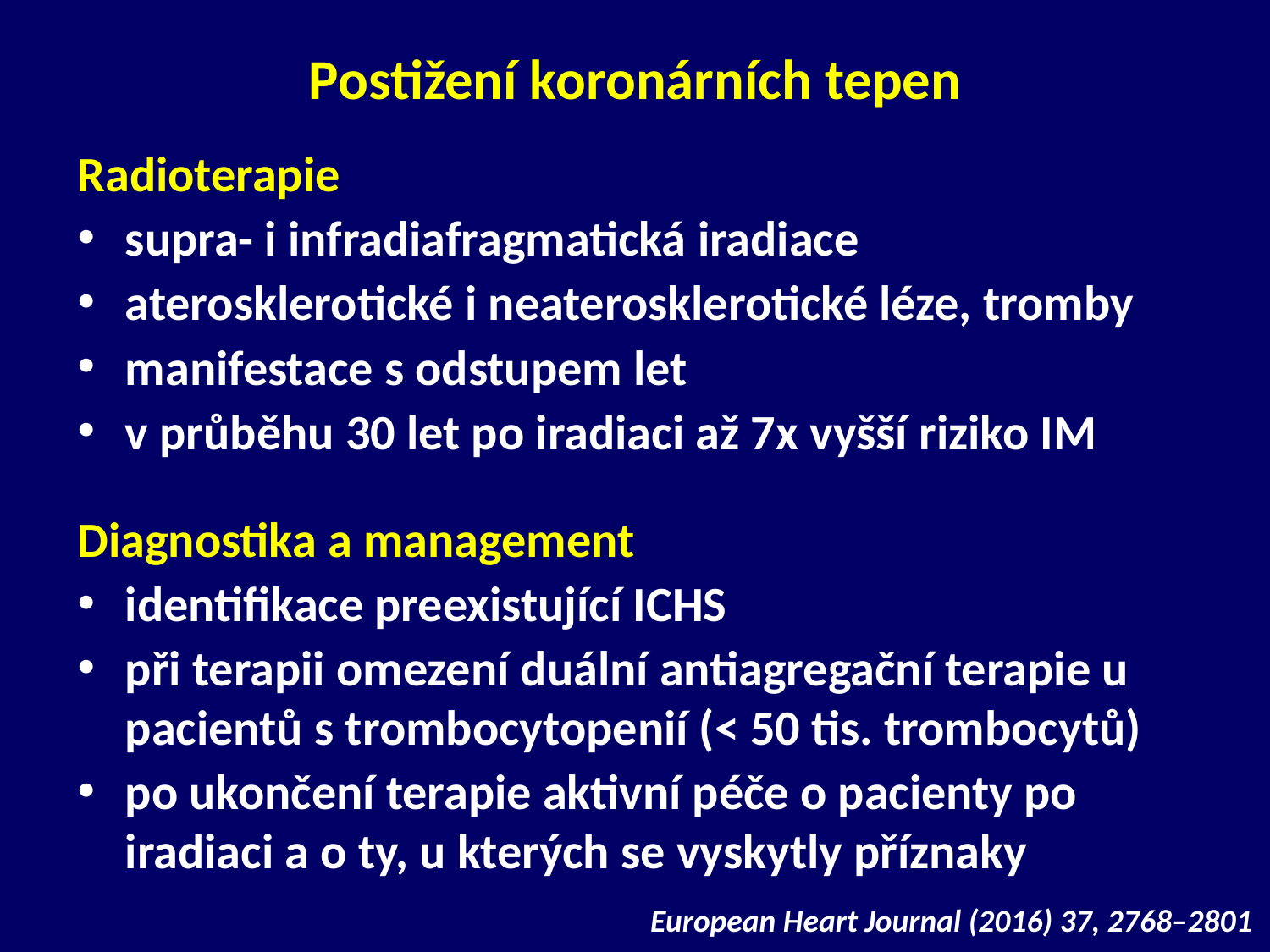

# Postižení koronárních tepen
Radioterapie
supra- i infradiafragmatická iradiace
aterosklerotické i neaterosklerotické léze, tromby
manifestace s odstupem let
v průběhu 30 let po iradiaci až 7x vyšší riziko IM

Diagnostika a management
identifikace preexistující ICHS
při terapii omezení duální antiagregační terapie u pacientů s trombocytopenií (< 50 tis. trombocytů)
po ukončení terapie aktivní péče o pacienty po iradiaci a o ty, u kterých se vyskytly příznaky

European Heart Journal (2016) 37, 2768–2801